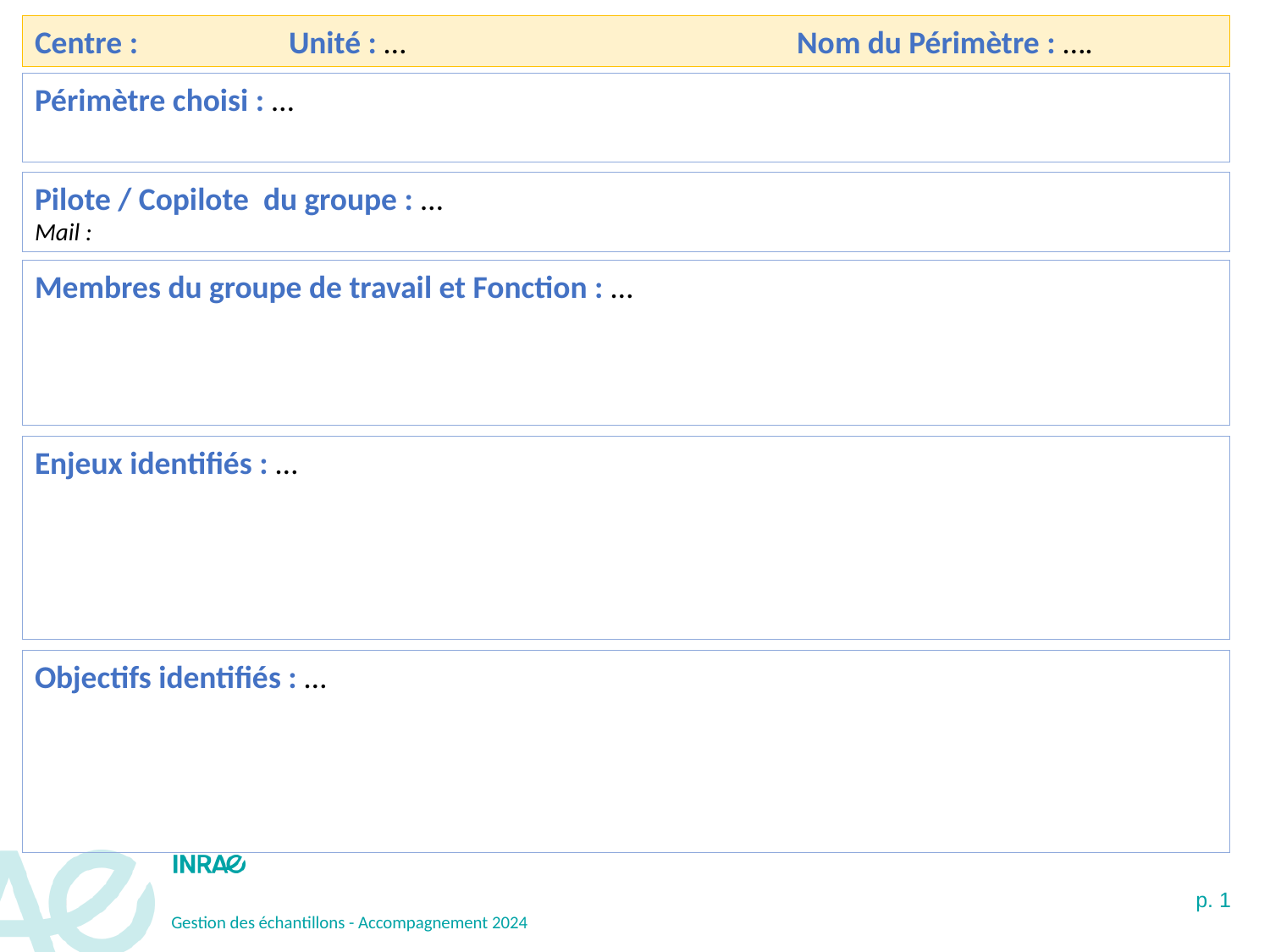

Centre : 		Unité : …				Nom du Périmètre : ….
Périmètre choisi : …

Pilote / Copilote  du groupe : …
Mail :
Membres du groupe de travail et Fonction : …

Enjeux identifiés : …

Objectifs identifiés : …